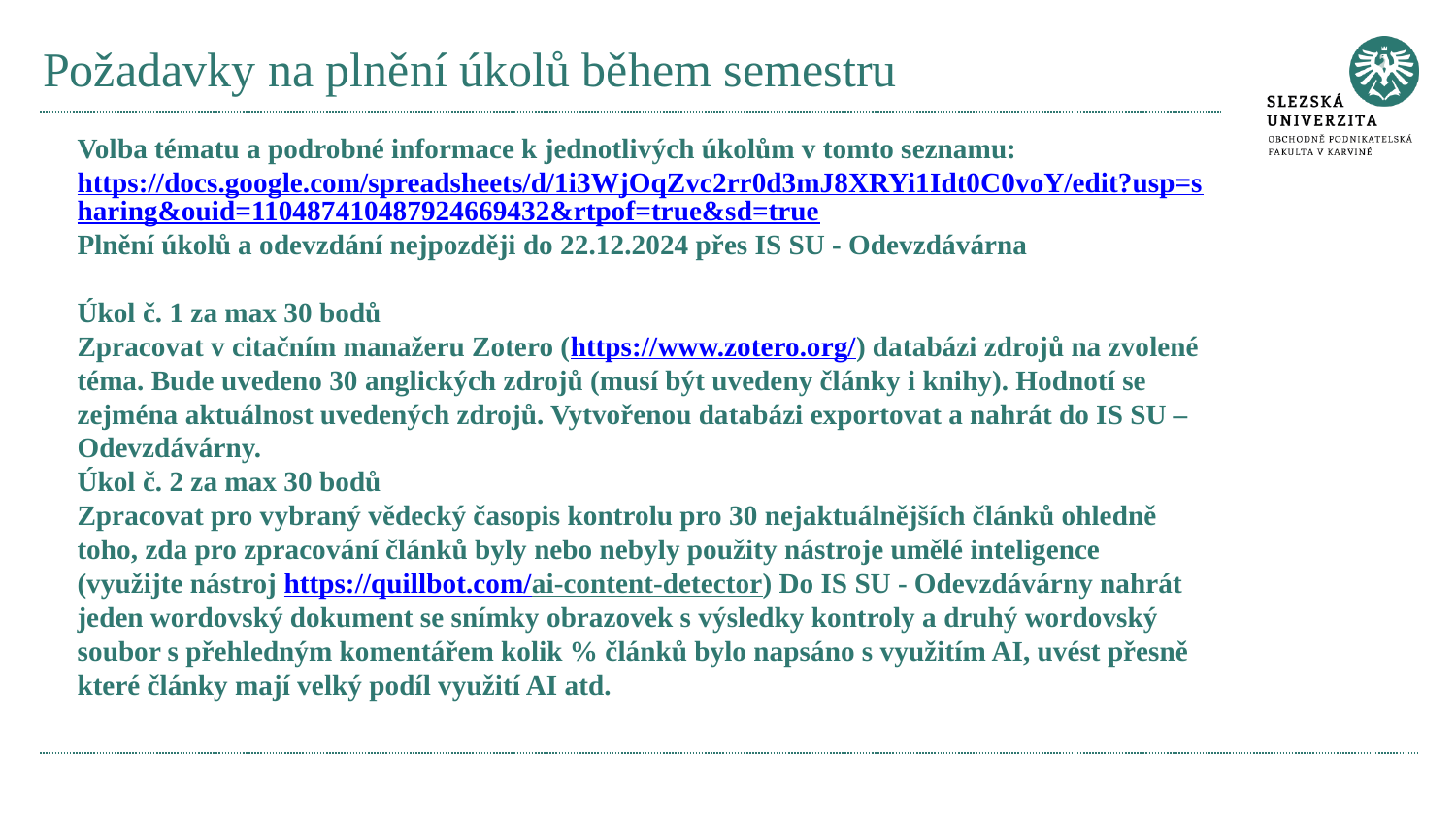

# Požadavky na plnění úkolů během semestru
Volba tématu a podrobné informace k jednotlivých úkolům v tomto seznamu:
https://docs.google.com/spreadsheets/d/1i3WjOqZvc2rr0d3mJ8XRYi1Idt0C0voY/edit?usp=sharing&ouid=110487410487924669432&rtpof=true&sd=true
Plnění úkolů a odevzdání nejpozději do 22.12.2024 přes IS SU - Odevzdávárna

Úkol č. 1 za max 30 bodů
Zpracovat v citačním manažeru Zotero (https://www.zotero.org/) databázi zdrojů na zvolené téma. Bude uvedeno 30 anglických zdrojů (musí být uvedeny články i knihy). Hodnotí se zejména aktuálnost uvedených zdrojů. Vytvořenou databázi exportovat a nahrát do IS SU – Odevzdávárny.
Úkol č. 2 za max 30 bodů
Zpracovat pro vybraný vědecký časopis kontrolu pro 30 nejaktuálnějších článků ohledně toho, zda pro zpracování článků byly nebo nebyly použity nástroje umělé inteligence (využijte nástroj https://quillbot.com/ai-content-detector) Do IS SU - Odevzdávárny nahrát jeden wordovský dokument se snímky obrazovek s výsledky kontroly a druhý wordovský soubor s přehledným komentářem kolik % článků bylo napsáno s využitím AI, uvést přesně které články mají velký podíl využití AI atd.